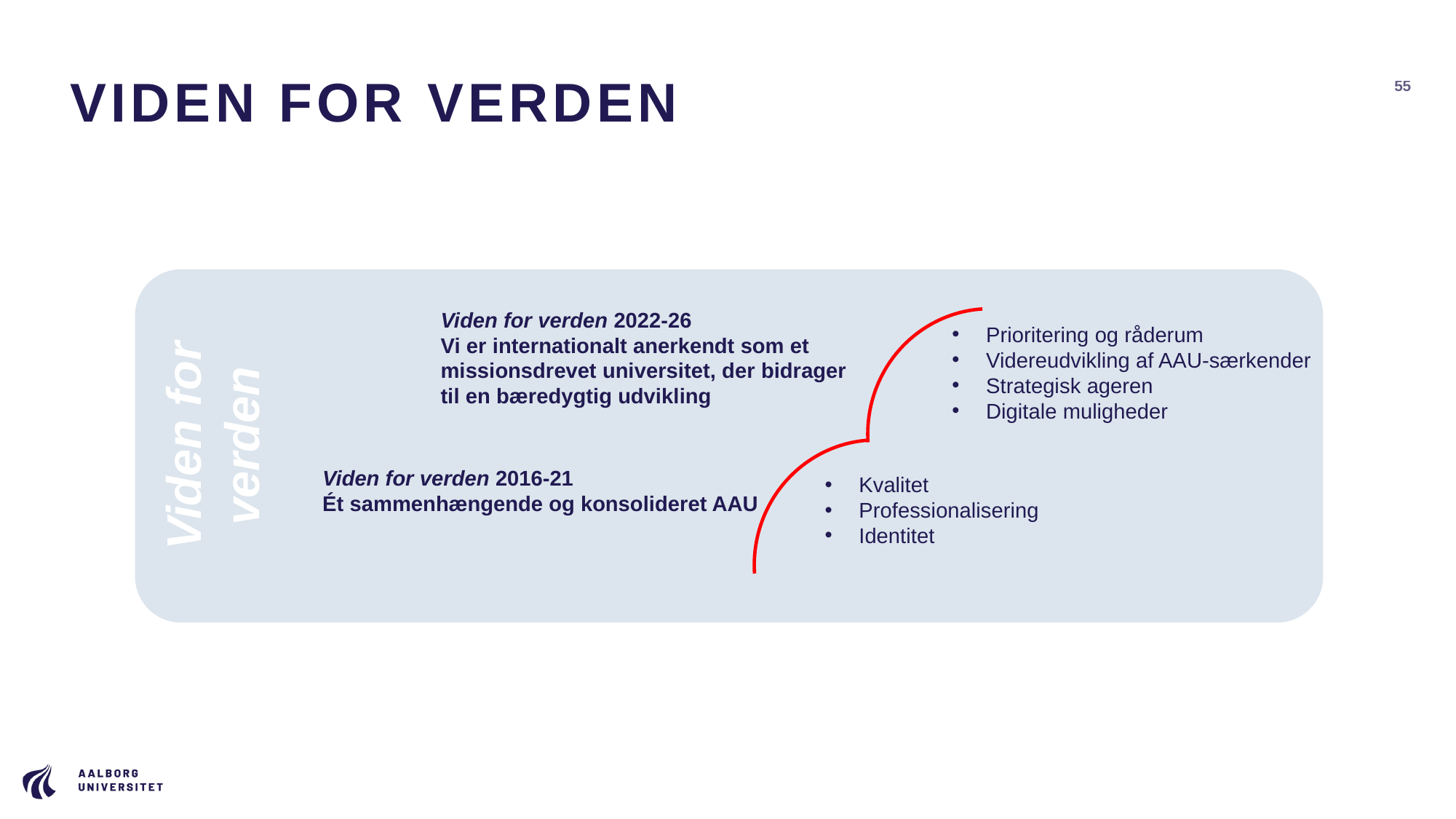

# VIDEN FOR VERDEN
55
Viden for verden
Viden for verden 2022-26
Vi er internationalt anerkendt som et missionsdrevet universitet, der bidrager
til en bæredygtig udvikling

Prioritering og råderum
Videreudvikling af AAU-særkender
Strategisk ageren
Digitale muligheder
Viden for verden 2016-21
Ét sammenhængende og konsolideret AAU
Kvalitet
Professionalisering
Identitet